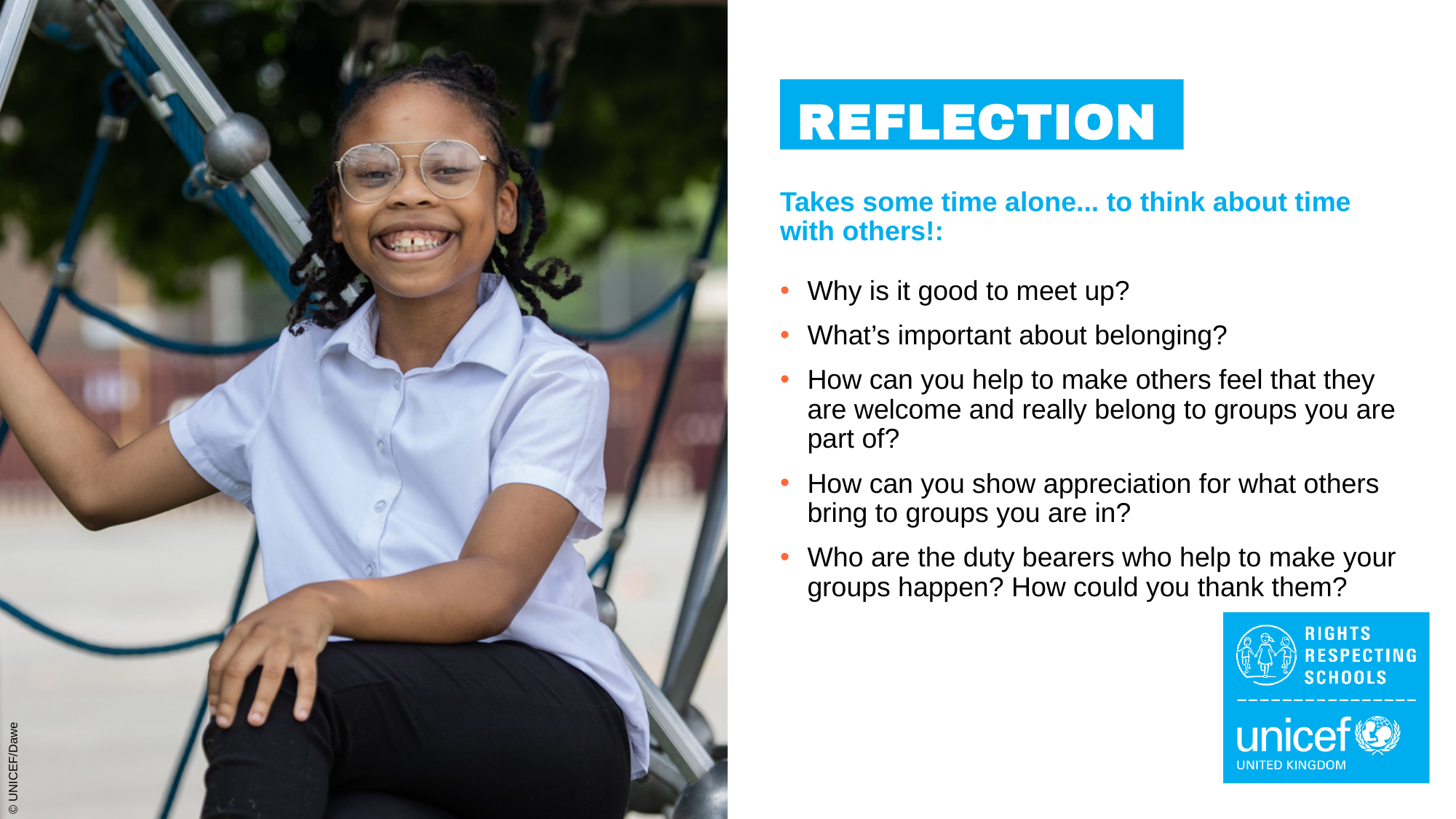

REFLECTION
Takes some time alone... to think about time with others!:

Why is it good to meet up?
What’s important about belonging?
How can you help to make others feel that they are welcome and really belong to groups you are part of?
How can you show appreciation for what others bring to groups you are in?
Who are the duty bearers who help to make your groups happen? How could you thank them?